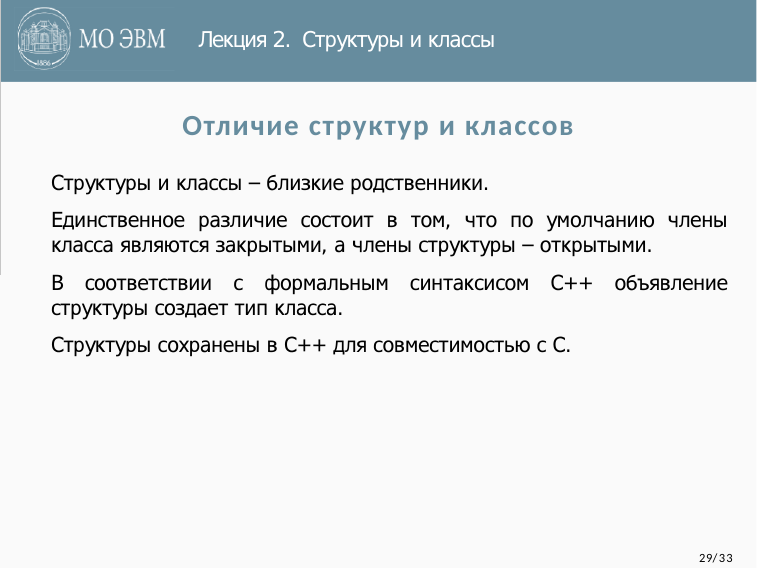

Лекция 2.  Структуры и классы
# Отличие структур и классов
Структуры и классы – близкие родственники.
Единственное различие состоит в том, что по умолчанию члены класса являются закрытыми, а члены структуры – открытыми.
В соответствии с формальным синтаксисом С++ объявление структуры создает тип класса.
Структуры сохранены в С++ для совместимостью с С.
29/33